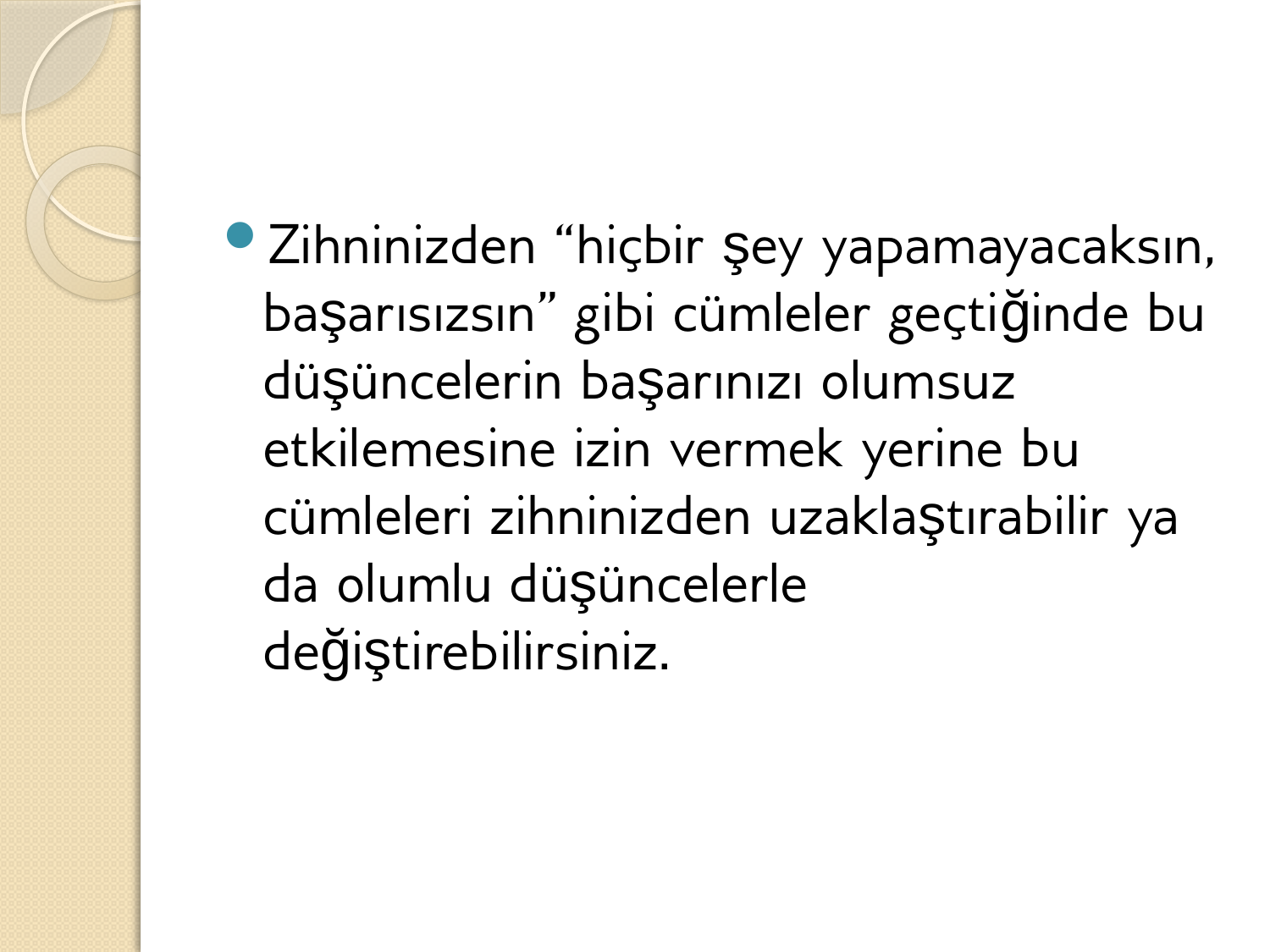

#
Zihninizden “hiçbir şey yapamayacaksın, başarısızsın” gibi cümleler geçtiğinde bu düşüncelerin başarınızı olumsuz etkilemesine izin vermek yerine bu cümleleri zihninizden uzaklaştırabilir ya da olumlu düşüncelerle değiştirebilirsiniz.